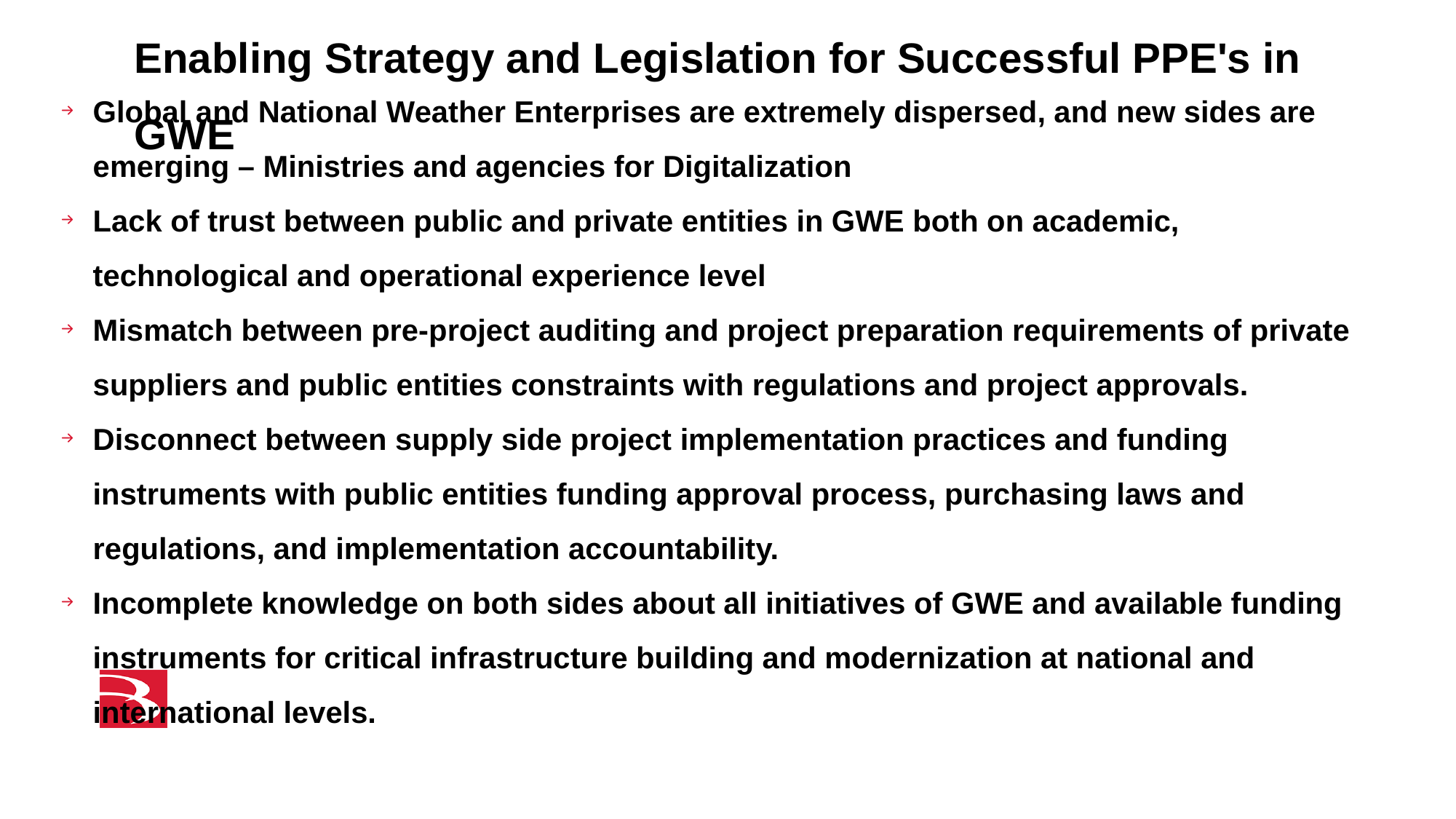

Enabling Strategy and Legislation for Successful PPE's in GWE

Global and National Weather Enterprises are extremely dispersed, and new sides are emerging – Ministries and agencies for Digitalization
Lack of trust between public and private entities in GWE both on academic, technological and operational experience level
Mismatch between pre-project auditing and project preparation requirements of private suppliers and public entities constraints with regulations and project approvals.
Disconnect between supply side project implementation practices and funding instruments with public entities funding approval process, purchasing laws and regulations, and implementation accountability.
Incomplete knowledge on both sides about all initiatives of GWE and available funding instruments for critical infrastructure building and modernization at national and     international levels.